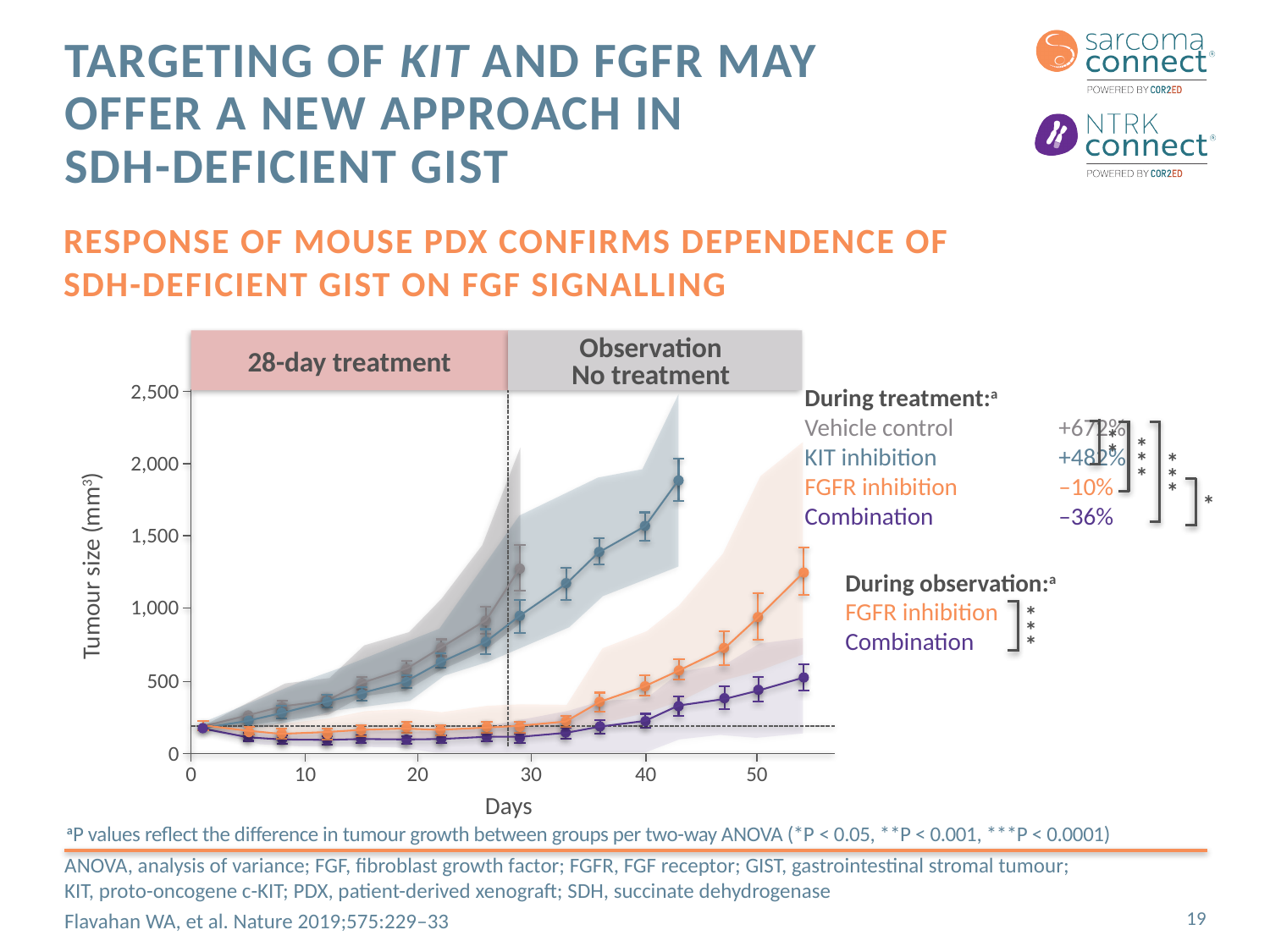

# targeting of kit and fgfr may offer a new approach in sdh-deficient gist
Response of mouse PDX confirms dependence of
SDH-deficient GIST on FGF signalling

Observation
No treatment
28-day treatment
During treatment:a
Vehicle control 	+672%
KIT inhibition 	+482%
FGFR inhibition 	–10%
Combination	–36%
2,500

*
*

*
*
*

2,000
*
*
*

*

1,500

Tumour size (mm3)

During observation:a
FGFR inhibition
Combination

1,000

*
*
*

500

0
0
10
20
30
40
50
aP values reflect the difference in tumour growth between groups per two-way ANOVA (*P < 0.05, **P < 0.001, ***P < 0.0001)
Days
ANOVA, analysis of variance; FGF, fibroblast growth factor; FGFR, FGF receptor; GIST, gastrointestinal stromal tumour; KIT, proto-oncogene c-KIT; PDX, patient-derived xenograft; SDH, succinate dehydrogenase
Flavahan WA, et al. Nature 2019;575:229–33
19